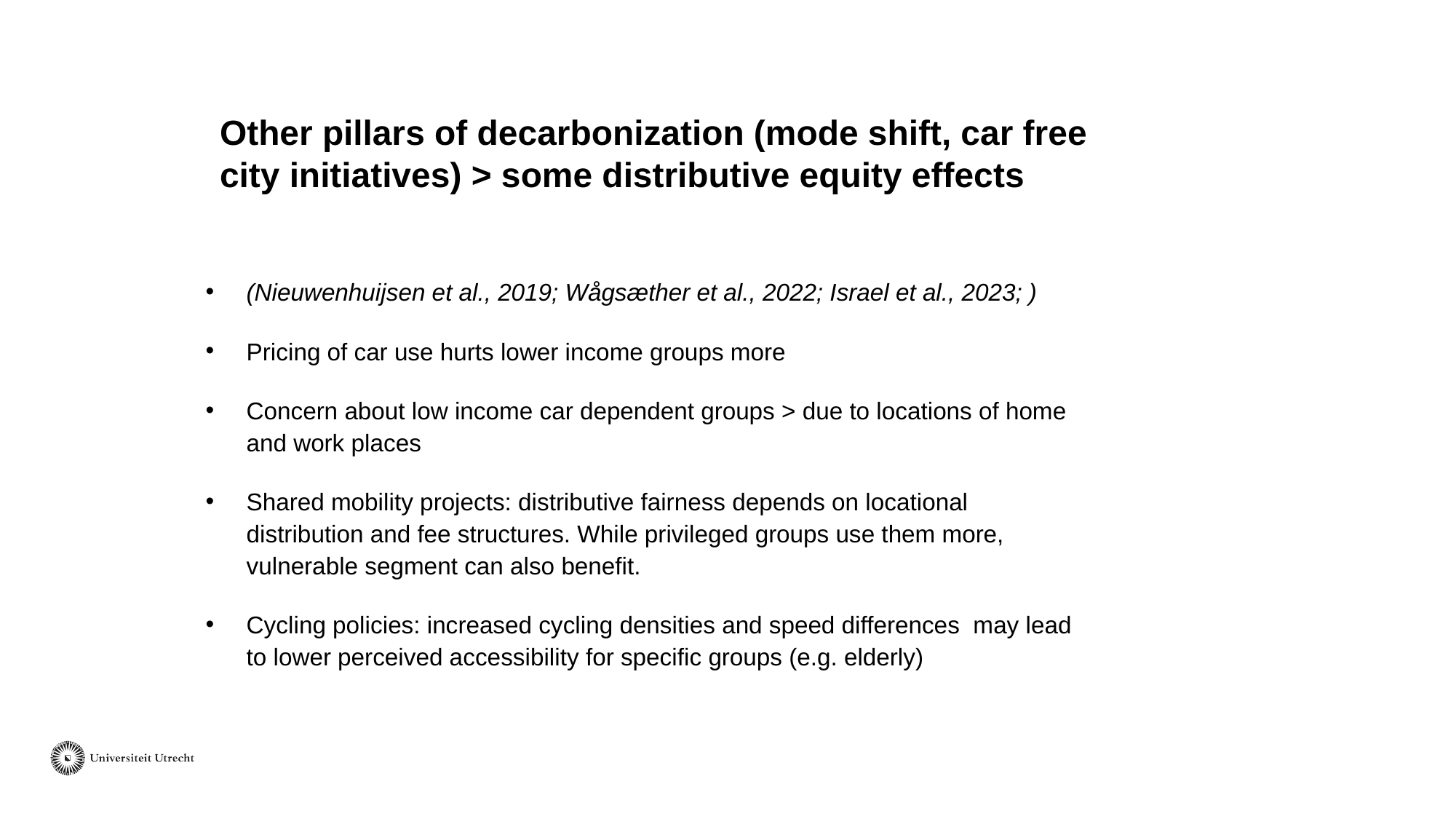

# Other pillars of decarbonization (mode shift, car free city initiatives) > some distributive equity effects
(Nieuwenhuijsen et al., 2019; Wågsæther et al., 2022; Israel et al., 2023; )
Pricing of car use hurts lower income groups more
Concern about low income car dependent groups > due to locations of home and work places
Shared mobility projects: distributive fairness depends on locational distribution and fee structures. While privileged groups use them more, vulnerable segment can also benefit.
Cycling policies: increased cycling densities and speed differences  may lead to lower perceived accessibility for specific groups (e.g. elderly)